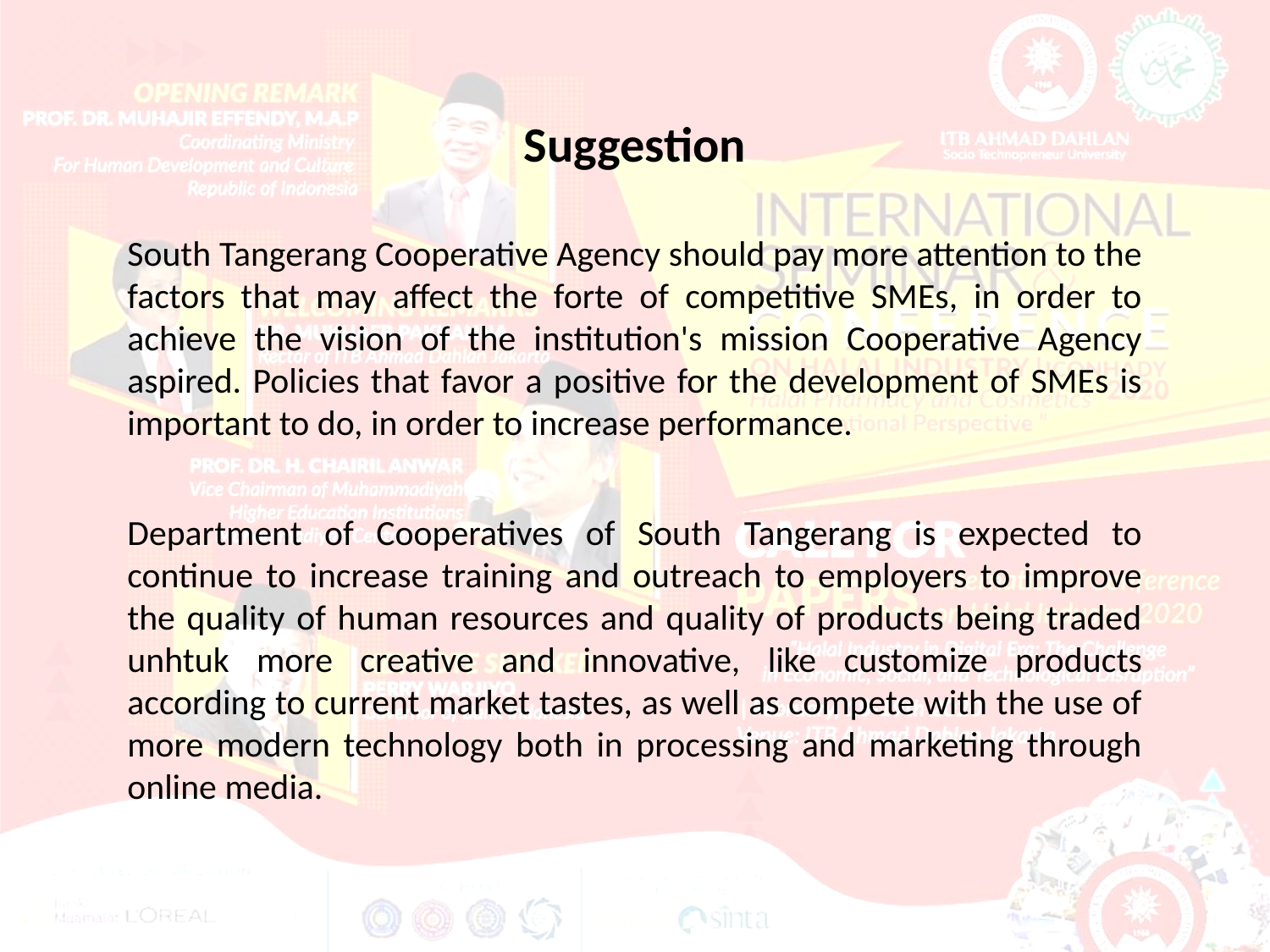

Suggestion

South Tangerang Cooperative Agency should pay more attention to the factors that may affect the forte of competitive SMEs, in order to achieve the vision of the institution's mission Cooperative Agency aspired. Policies that favor a positive for the development of SMEs is important to do, in order to increase performance.

Department of Cooperatives of South Tangerang is expected to continue to increase training and outreach to employers to improve the quality of human resources and quality of products being traded unhtuk more creative and innovative, like customize products according to current market tastes, as well as compete with the use of more modern technology both in processing and marketing through online media.